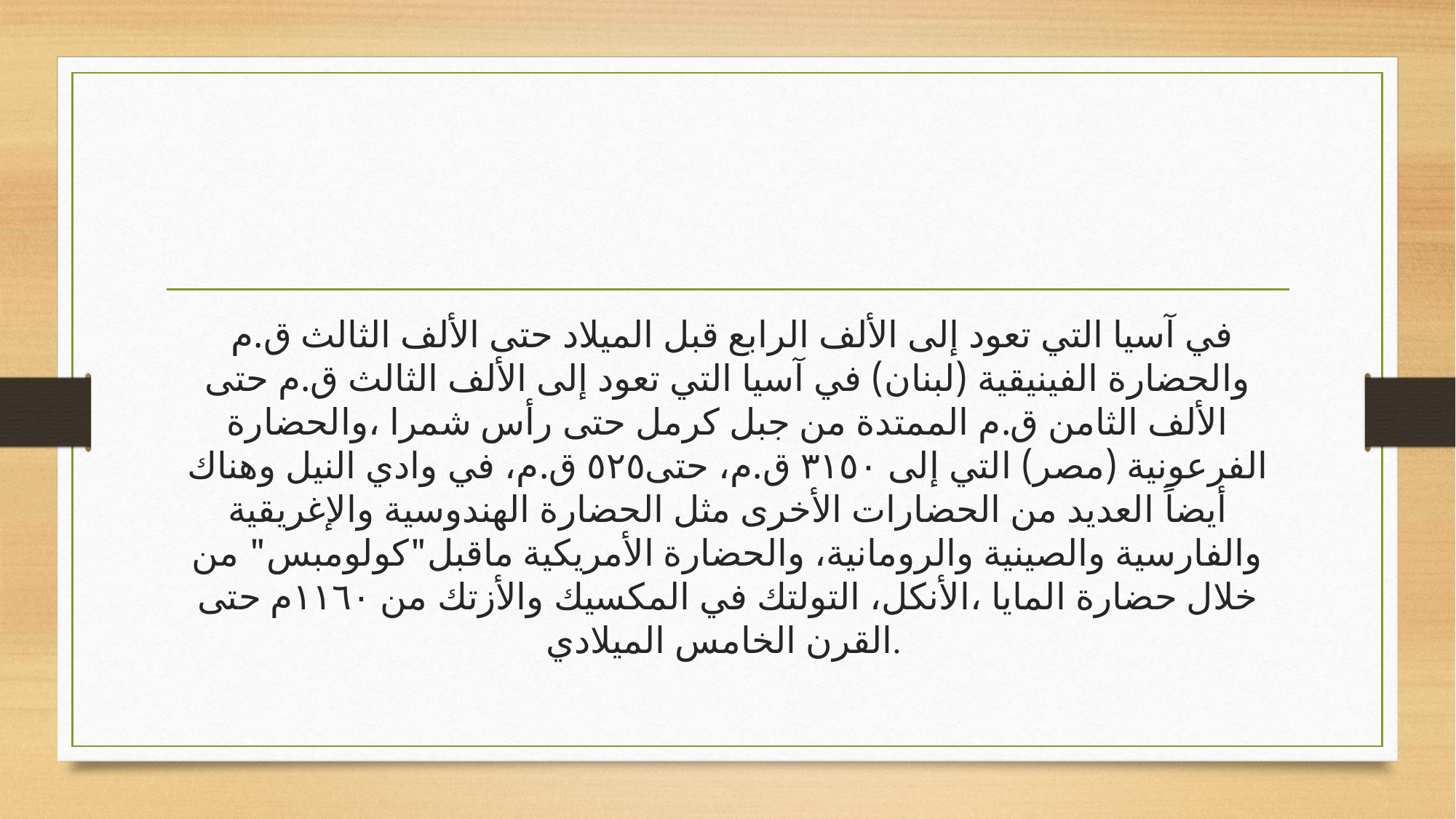

في آسیا التي تعود إلى الألف الرابع قبل المیلاد حتى الألف الثالث ق.م والحضارة الفینیقیة (لبنان) في آسیا التي تعود إلى الألف الثالث ق.م حتى الألف الثامن ق.م الممتدة من جبل كرمل حتى رأس شمرا ،والحضارة الفرعونیة (مصر) التي إلى ٣١٥٠ ق.م، حتى٥٢٥ ق.م، في وادي النیل وھناك أیضاً العدید من الحضارات الأخرى مثل الحضارة الھندوسیة والإغریقیة والفارسیة والصینیة والرومانیة، والحضارة الأمریكیة ماقبل"كولومبس" من خلال حضارة المایا ،الأنكل، التولتك في المكسیك والأزتك من ١١٦٠م حتى القرن الخامس المیلادي.